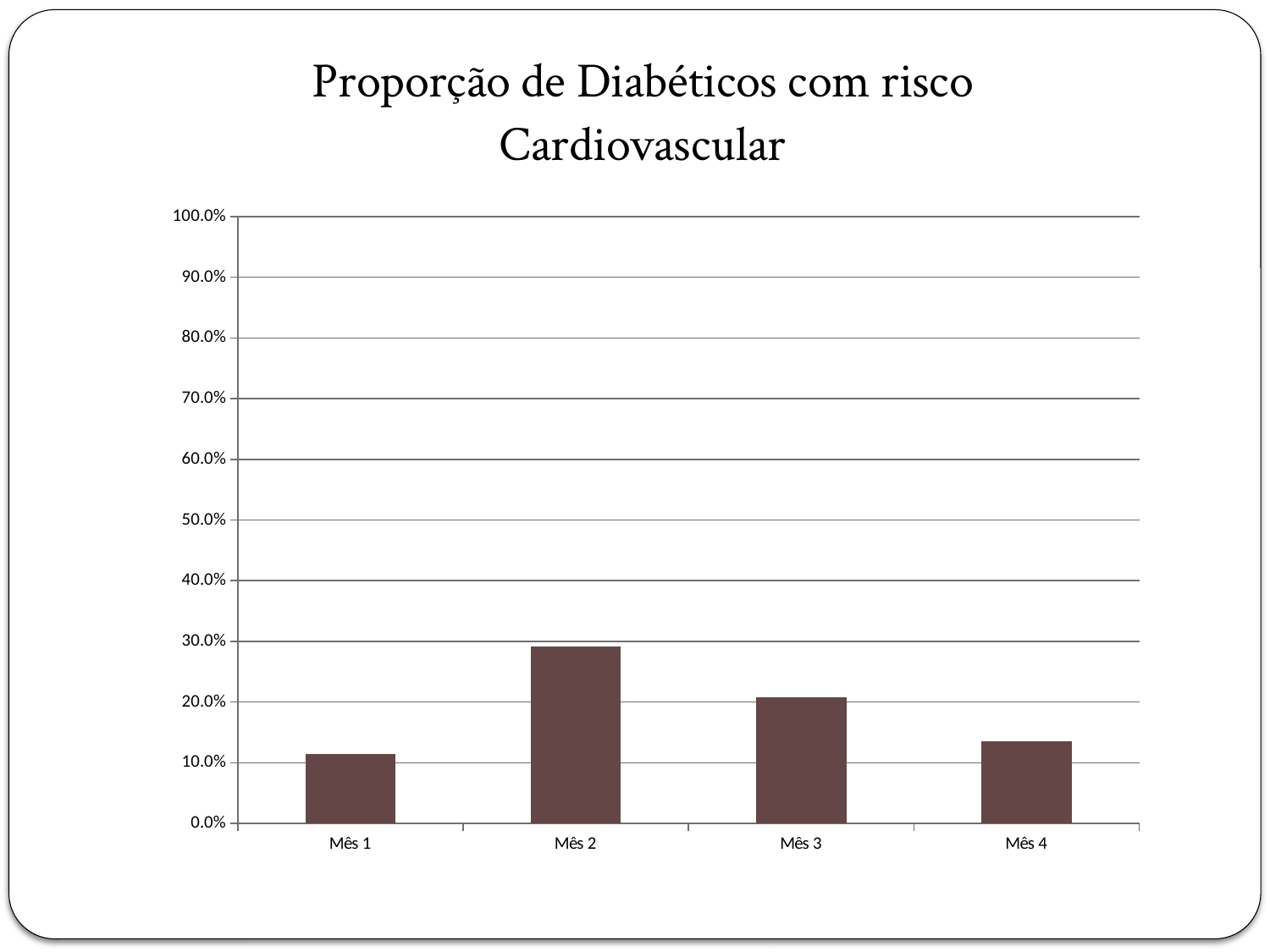

### Chart: Proporção de Diabéticos com risco Cardiovascular

| Category | Proporção de Diabéticos com risco Cardiovascular |
|---|---|
| Mês 1 | 0.11458333333333352 |
| Mês 2 | 0.2916666666666705 |
| Mês 3 | 0.20833333333333512 |
| Mês 4 | 0.1354166666666667 |